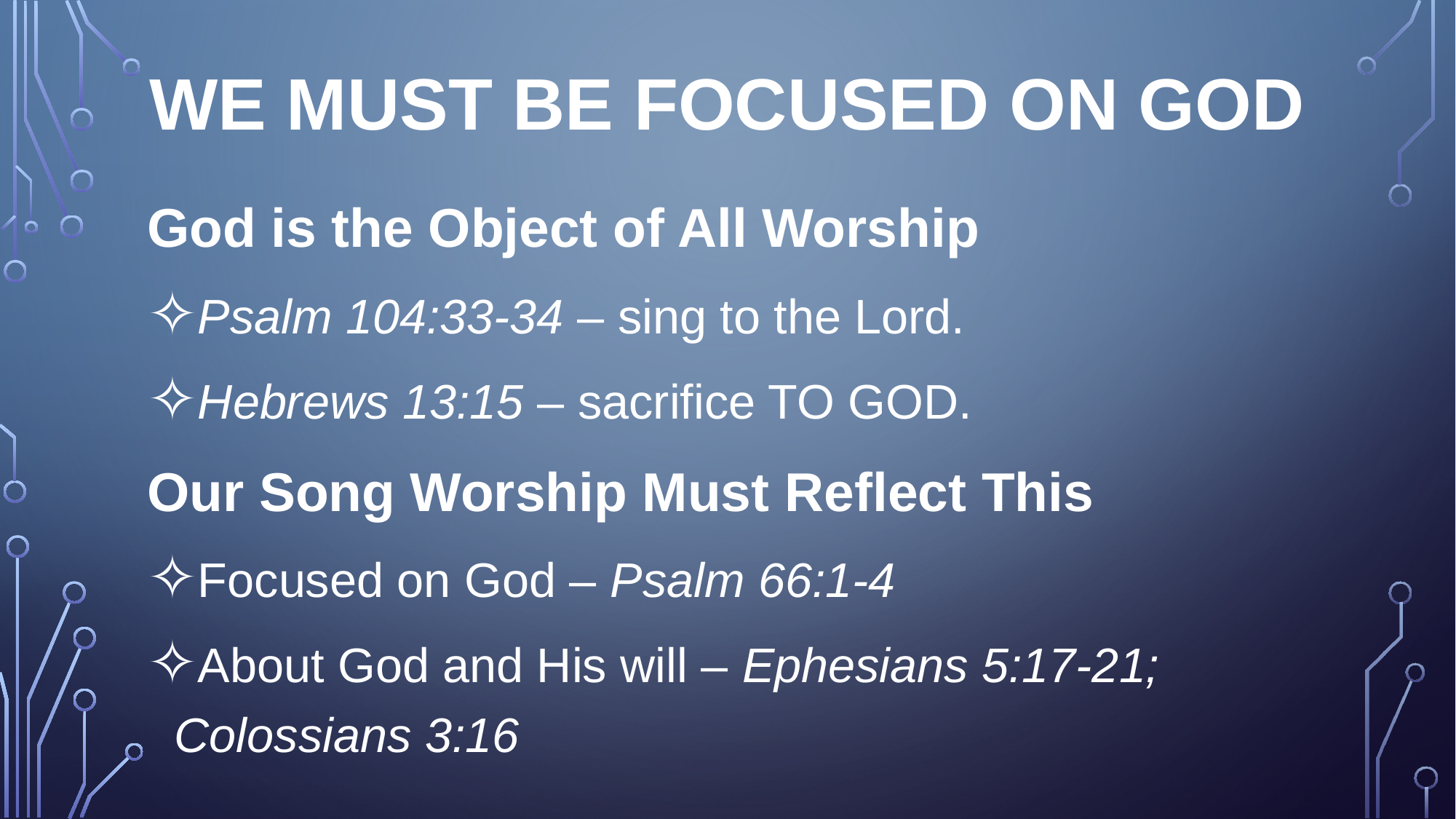

# We Must be Focused on God
God is the Object of All Worship
Psalm 104:33-34 – sing to the Lord.
Hebrews 13:15 – sacrifice TO GOD.
Our Song Worship Must Reflect This
Focused on God – Psalm 66:1-4
About God and His will – Ephesians 5:17-21;        Colossians 3:16